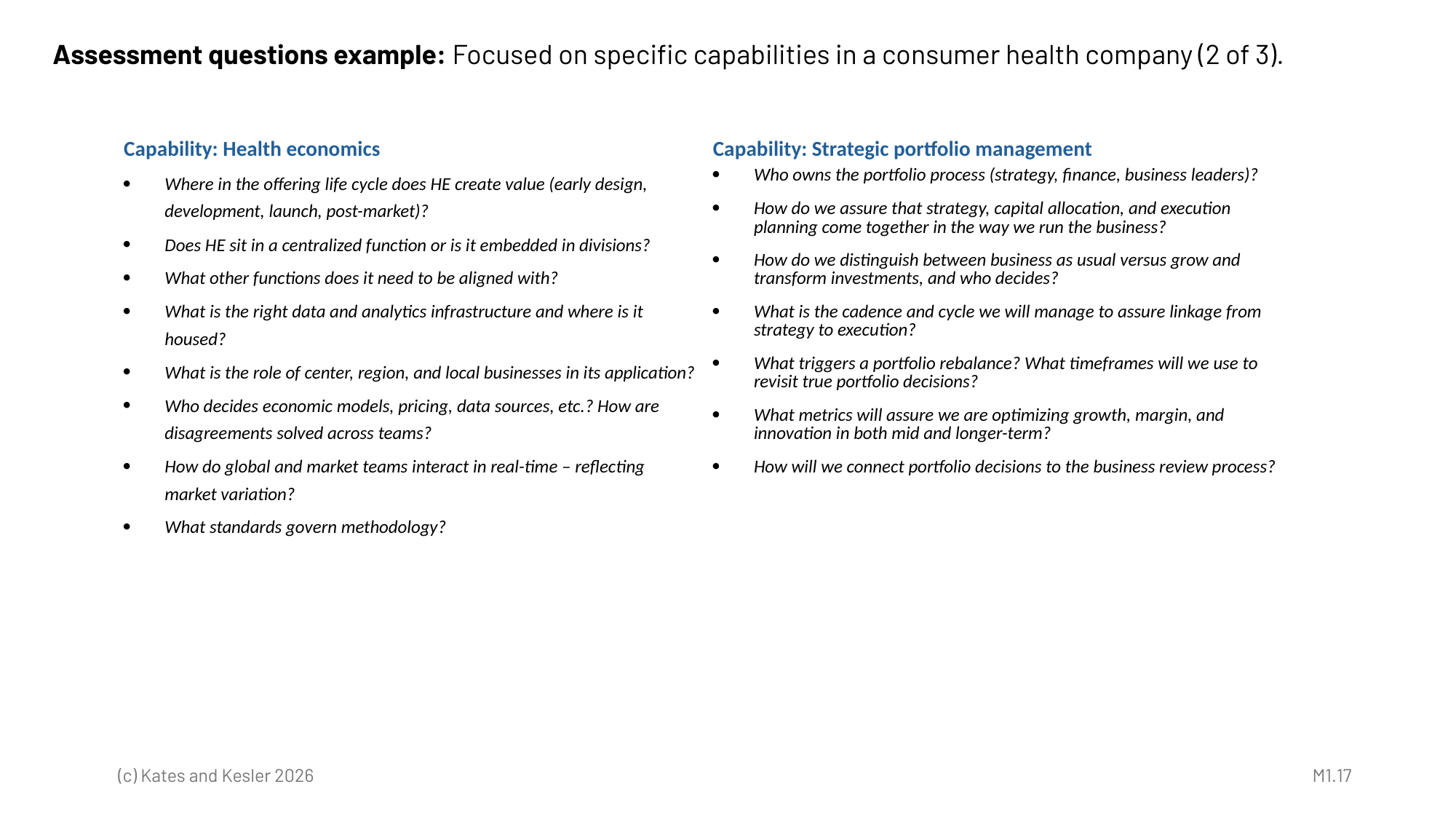

Assessment questions example: Focused on specific capabilities in a consumer health company (2 of 3).

| Capability: Health economics Where in the offering life cycle does HE create value (early design, development, launch, post-market)? Does HE sit in a centralized function or is it embedded in divisions? What other functions does it need to be aligned with? What is the right data and analytics infrastructure and where is it housed? What is the role of center, region, and local businesses in its application? Who decides economic models, pricing, data sources, etc.? How are disagreements solved across teams? How do global and market teams interact in real-time – reflecting market variation? What standards govern methodology? | Capability: Strategic portfolio management Who owns the portfolio process (strategy, finance, business leaders)? How do we assure that strategy, capital allocation, and execution planning come together in the way we run the business? How do we distinguish between business as usual versus grow and transform investments, and who decides? What is the cadence and cycle we will manage to assure linkage from strategy to execution? What triggers a portfolio rebalance? What timeframes will we use to revisit true portfolio decisions? What metrics will assure we are optimizing growth, margin, and innovation in both mid and longer-term? How will we connect portfolio decisions to the business review process? |
| --- | --- |
M1.17
(c) Kates and Kesler 2026